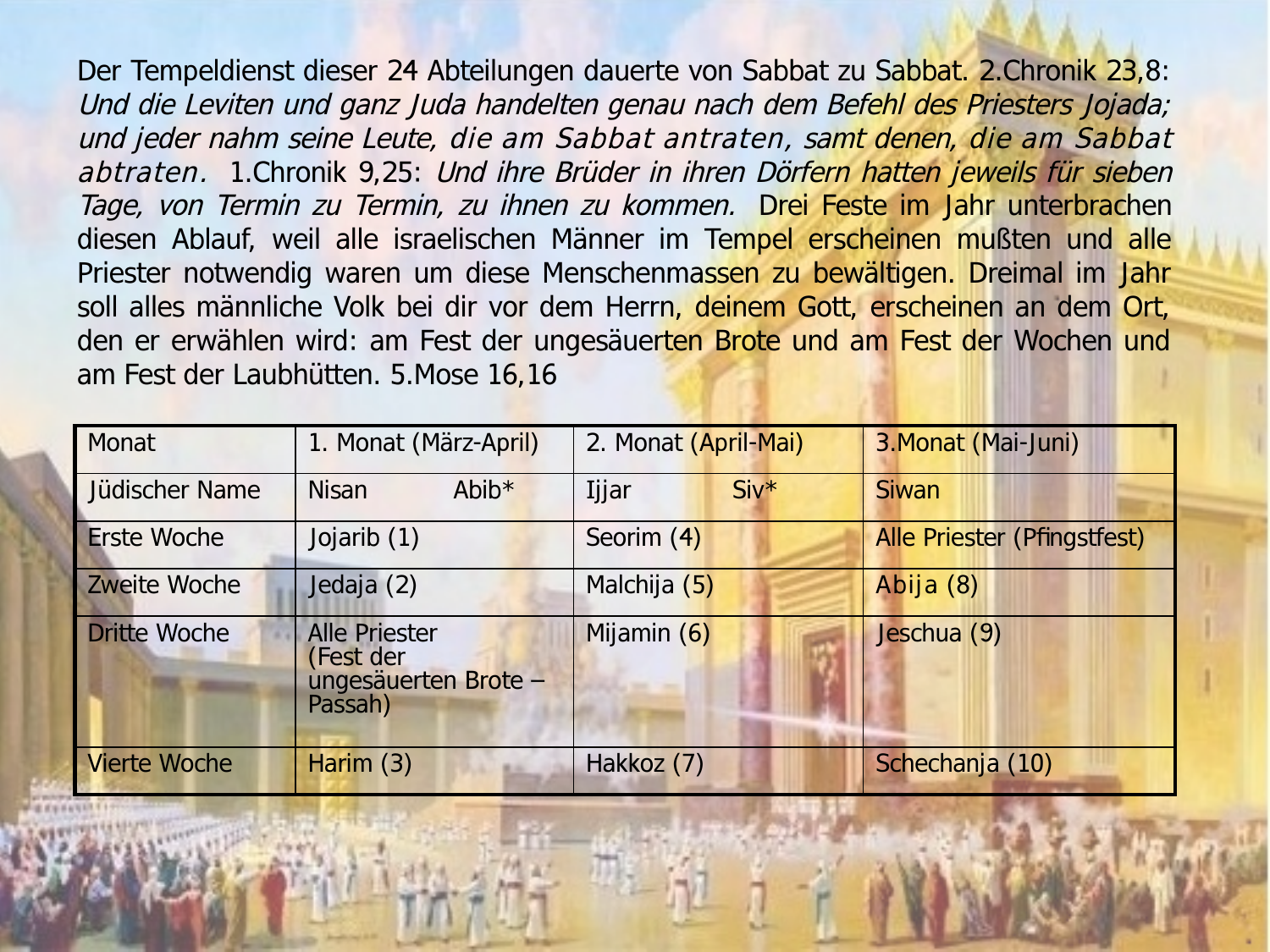

Der Tempeldienst dieser 24 Abteilungen dauerte von Sabbat zu Sabbat. 2.Chronik 23,8: Und die Leviten und ganz Juda handelten genau nach dem Befehl des Priesters Jojada; und jeder nahm seine Leute, die am Sabbat antraten, samt denen, die am Sabbat abtraten.  1.Chronik 9,25: Und ihre Brüder in ihren Dörfern hatten jeweils für sieben Tage, von Termin zu Termin, zu ihnen zu kommen.  Drei Feste im Jahr unterbrachen diesen Ablauf, weil alle israelischen Männer im Tempel erscheinen mußten und alle Priester notwendig waren um diese Menschenmassen zu bewältigen. Dreimal im Jahr soll alles männliche Volk bei dir vor dem Herrn, deinem Gott, erscheinen an dem Ort, den er erwählen wird: am Fest der ungesäuerten Brote und am Fest der Wochen und am Fest der Laubhütten. 5.Mose 16,16

* Monatsnamen vor der Babylonischen Gefangenschaft

| Monat | 1. Monat (März-April) | 2. Monat (April-Mai) | 3.Monat (Mai-Juni) |
| --- | --- | --- | --- |
| Jüdischer Name | Nisan Abib\* | Ijjar Siv\* | Siwan |
| Erste Woche | Jojarib (1) | Seorim (4) | Alle Priester (Pfingstfest) |
| Zweite Woche | Jedaja (2) | Malchija (5) | Abija (8) |
| Dritte Woche | Alle Priester (Fest der ungesäuerten Brote – Passah) | Mijamin (6) | Jeschua (9) |
| Vierte Woche | Harim (3) | Hakkoz (7) | Schechanja (10) |